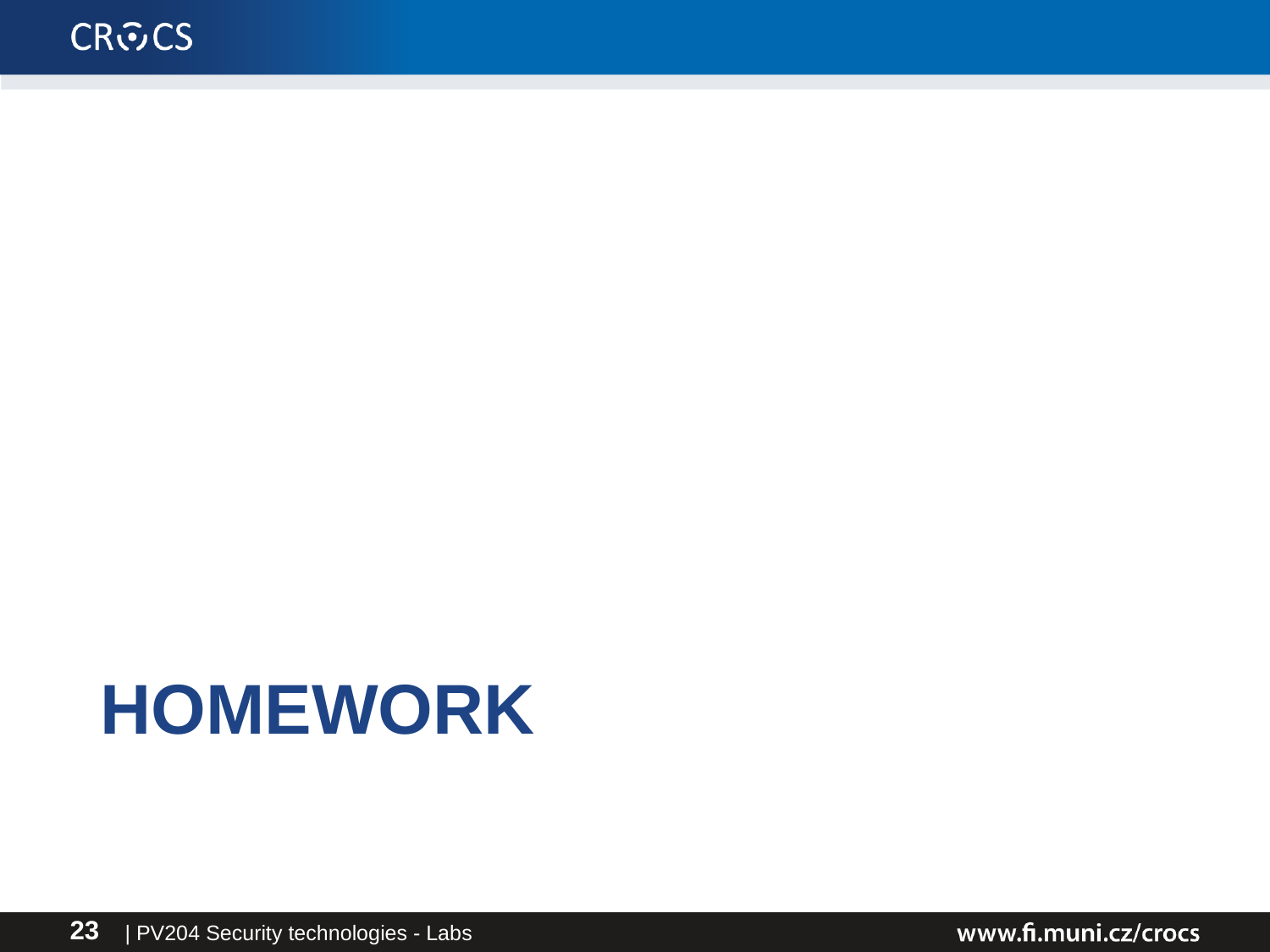

# Homework
| PV204 Security technologies - Labs
23